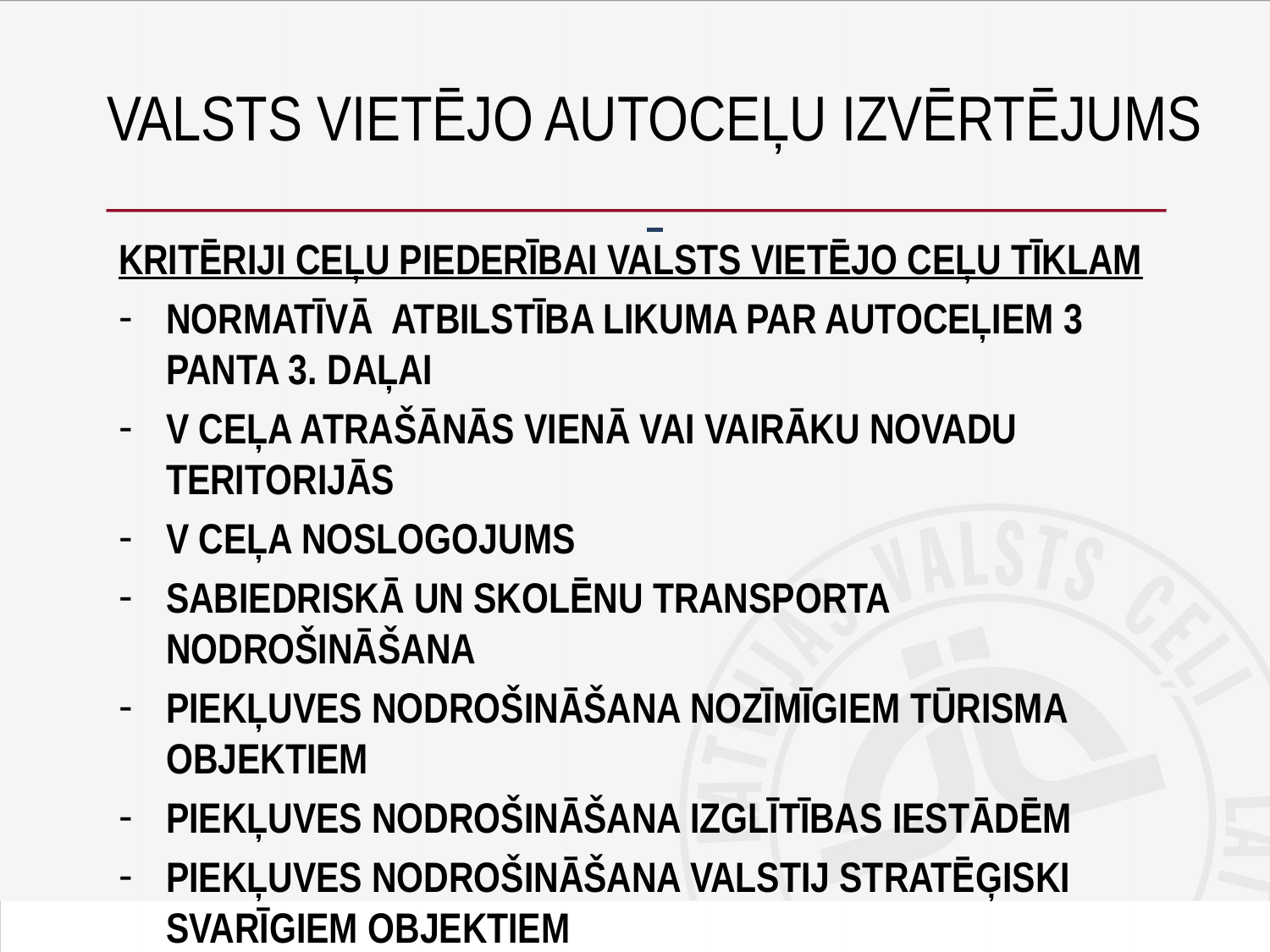

# VALSTS VIETĒJO AUTOCEĻU IZVĒRTĒJUMS
Kritēriji ceļu piederībai valsts vietējo ceļu tīklam
Normatīvā  atbilstība likuma par autoceļiem 3 panta 3. daļai
V ceļa atrašānās vienā vai vairāku novadu teritorijās
V ceļa noslogojums
Sabiedriskā un skolēnu transporta nodrošināšana
Piekļuves nodrošināšana nozīmīgiem tūrisma objektiem
Piekļuves nodrošināšana izglītības iestādēm
Piekļuves nodrošināšana valstij stratēģiski svarīgiem objektiem